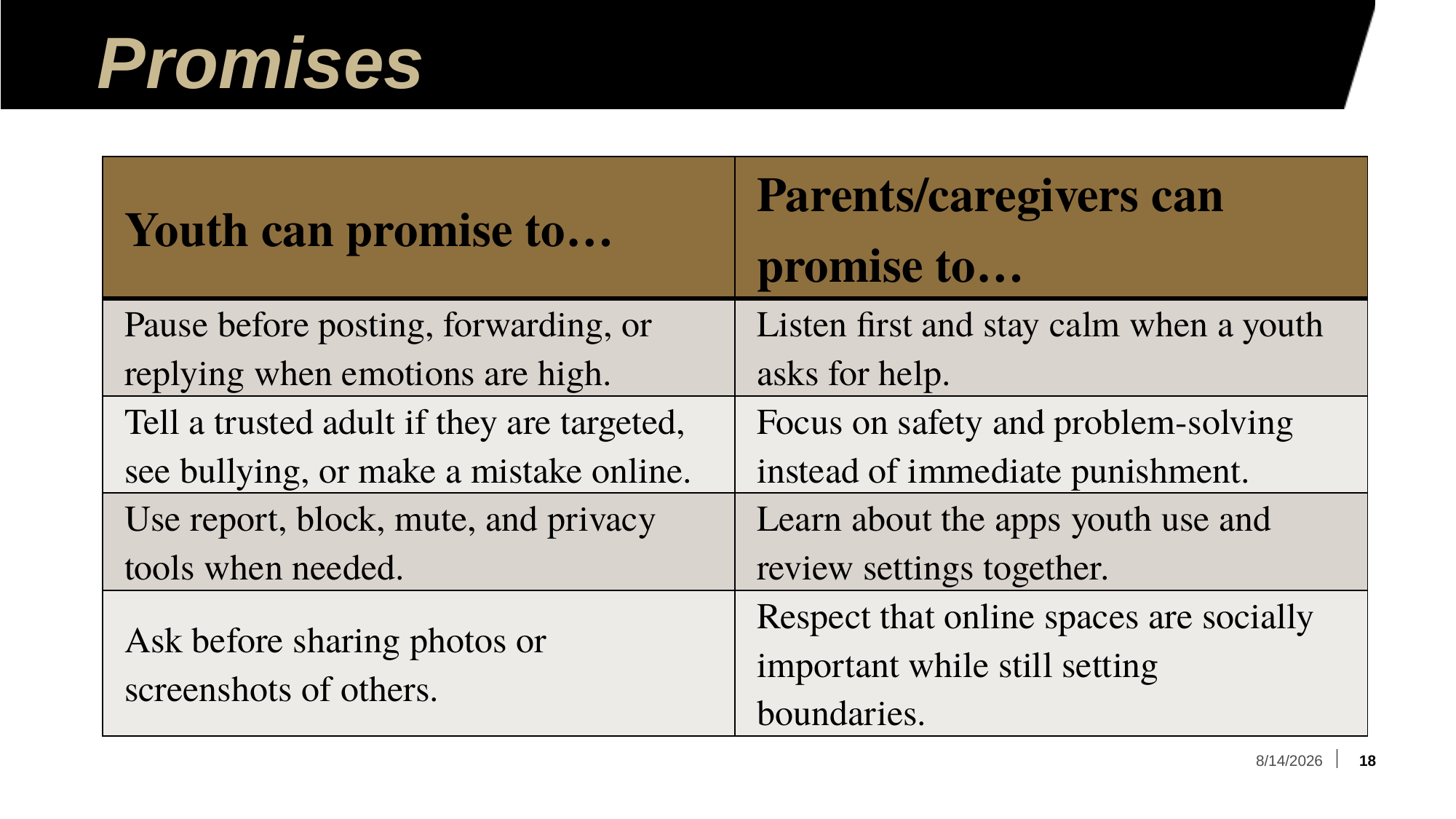

# Promises
| Youth can promise to… | Parents/caregivers can promise to… |
| --- | --- |
| Pause before posting, forwarding, or replying when emotions are high. | Listen first and stay calm when a youth asks for help. |
| Tell a trusted adult if they are targeted, see bullying, or make a mistake online. | Focus on safety and problem-solving instead of immediate punishment. |
| Use report, block, mute, and privacy tools when needed. | Learn about the apps youth use and review settings together. |
| Ask before sharing photos or screenshots of others. | Respect that online spaces are socially important while still setting boundaries. |
18
8/14/2026